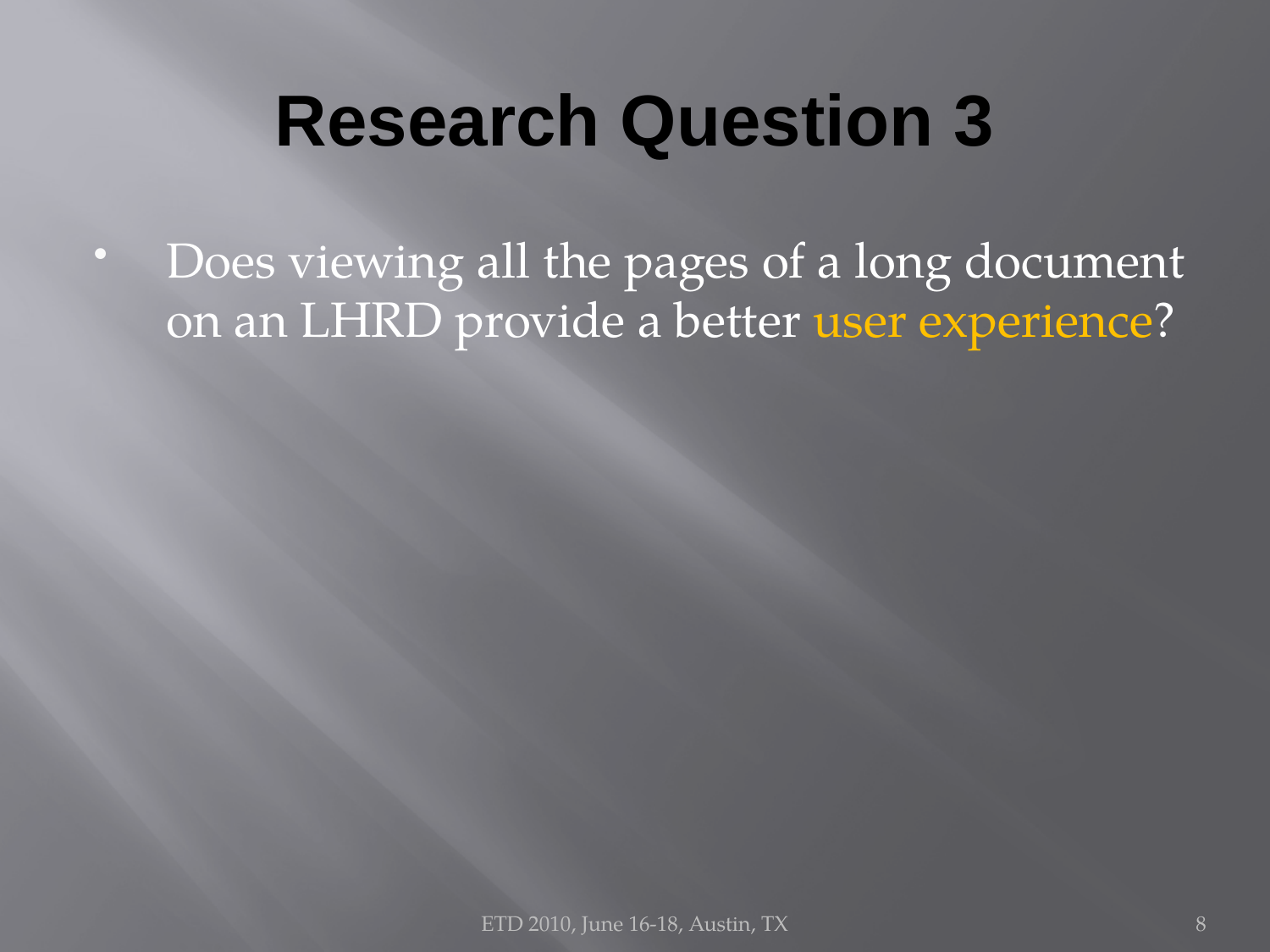

# Research Question 3
Does viewing all the pages of a long document on an LHRD provide a better user experience?
ETD 2010, June 16-18, Austin, TX
8